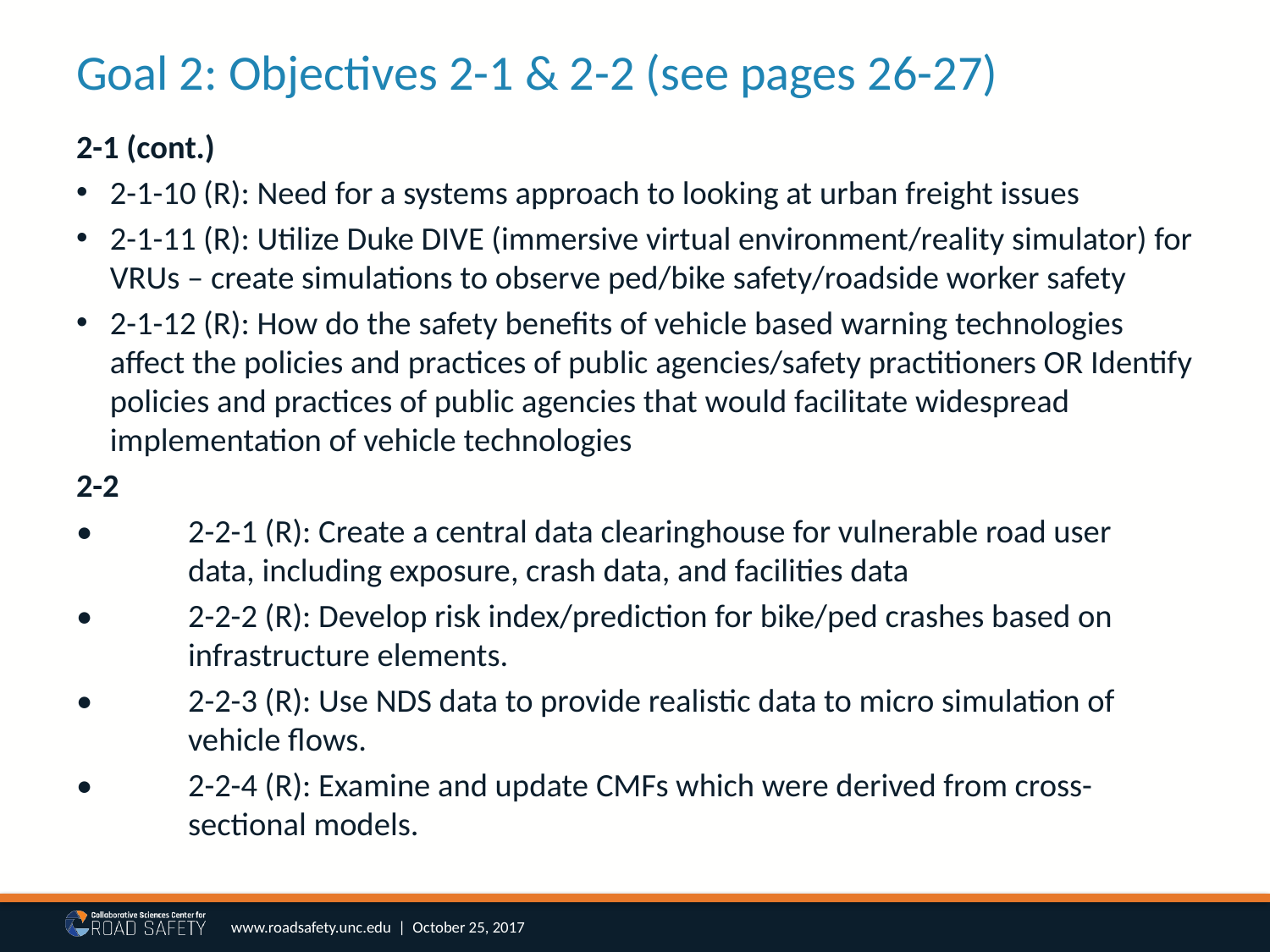

# Goal 2: Objectives 2-1 & 2-2 (see pages 26-27)
2-1 (cont.)
2-1-10 (R): Need for a systems approach to looking at urban freight issues
2-1-11 (R): Utilize Duke DIVE (immersive virtual environment/reality simulator) for VRUs – create simulations to observe ped/bike safety/roadside worker safety
2-1-12 (R): How do the safety benefits of vehicle based warning technologies affect the policies and practices of public agencies/safety practitioners OR Identify policies and practices of public agencies that would facilitate widespread implementation of vehicle technologies
2-2
•	2-2-1 (R): Create a central data clearinghouse for vulnerable road user 	data, including exposure, crash data, and facilities data
•	2-2-2 (R): Develop risk index/prediction for bike/ped crashes based on 	infrastructure elements.
•	2-2-3 (R): Use NDS data to provide realistic data to micro simulation of 	vehicle flows.
•	2-2-4 (R): Examine and update CMFs which were derived from cross-	sectional models.
www.roadsafety.unc.edu  |  October 25, 2017